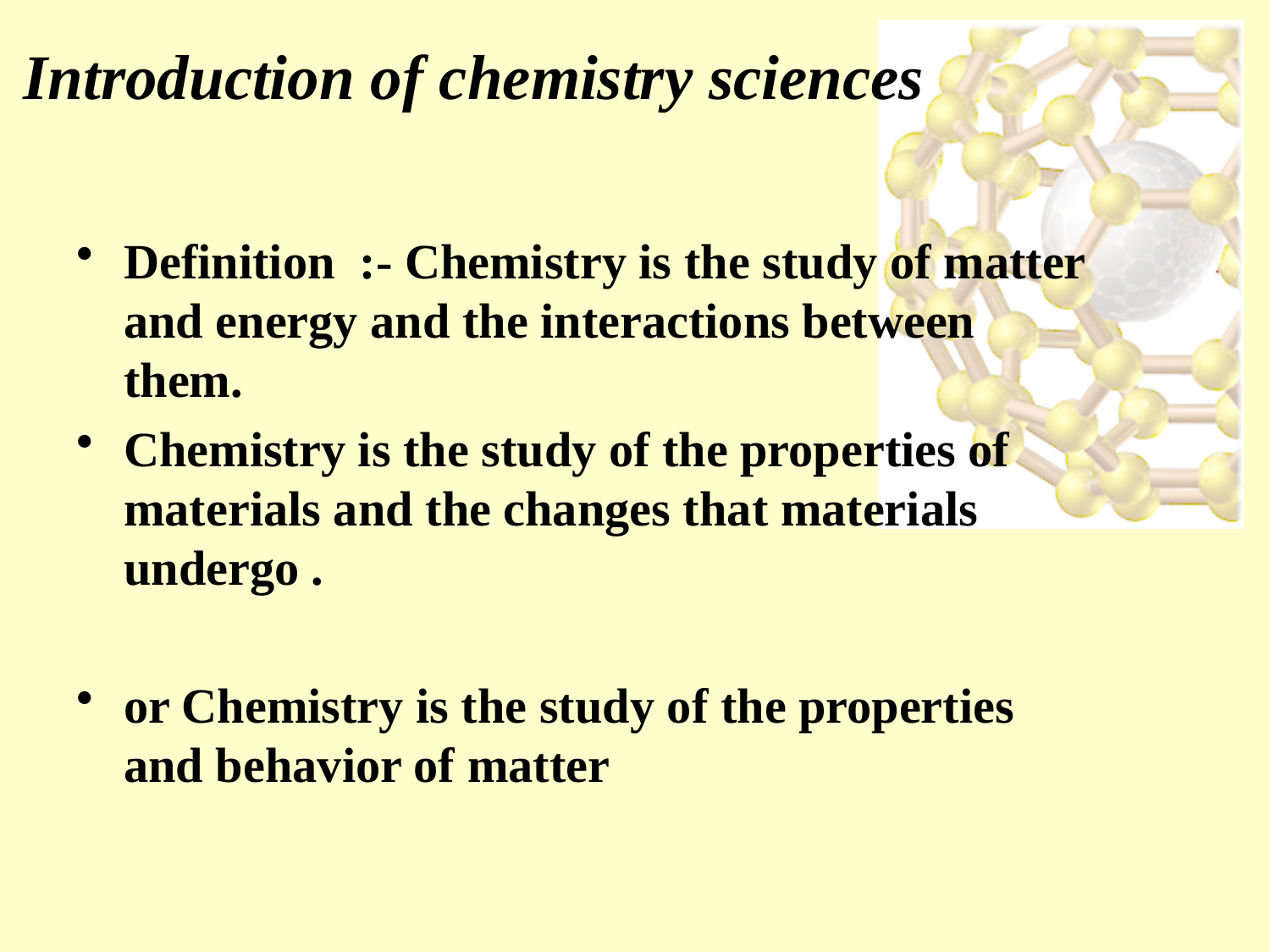

# Introduction of chemistry sciences
Definition  :- Chemistry is the study of matter and energy and the interactions between them.
Chemistry is the study of the properties of materials and the changes that materials undergo .

or Chemistry is the study of the properties and behavior of matter